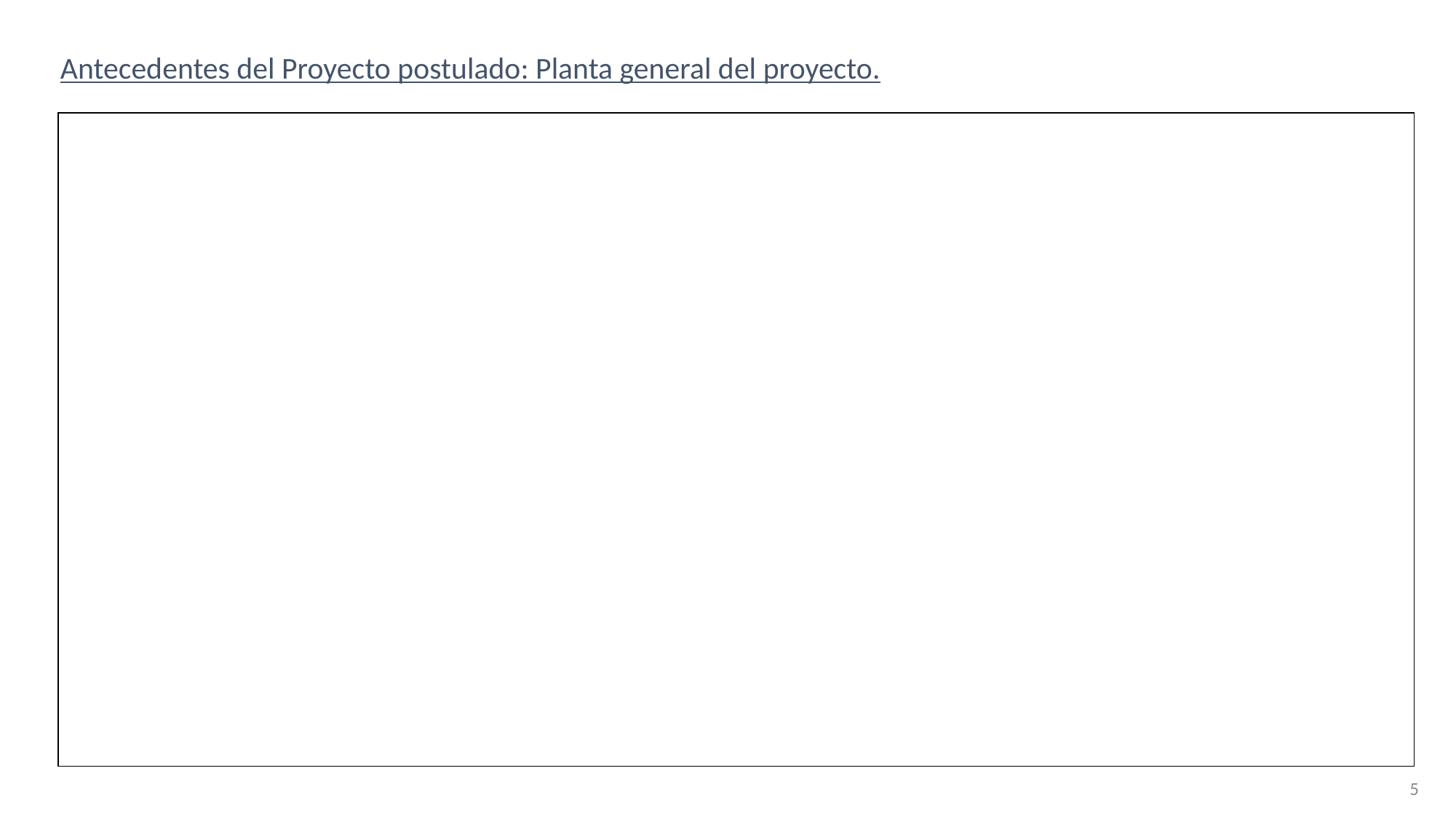

Antecedentes del Proyecto postulado: Planta general del proyecto.
|  |
| --- |
5